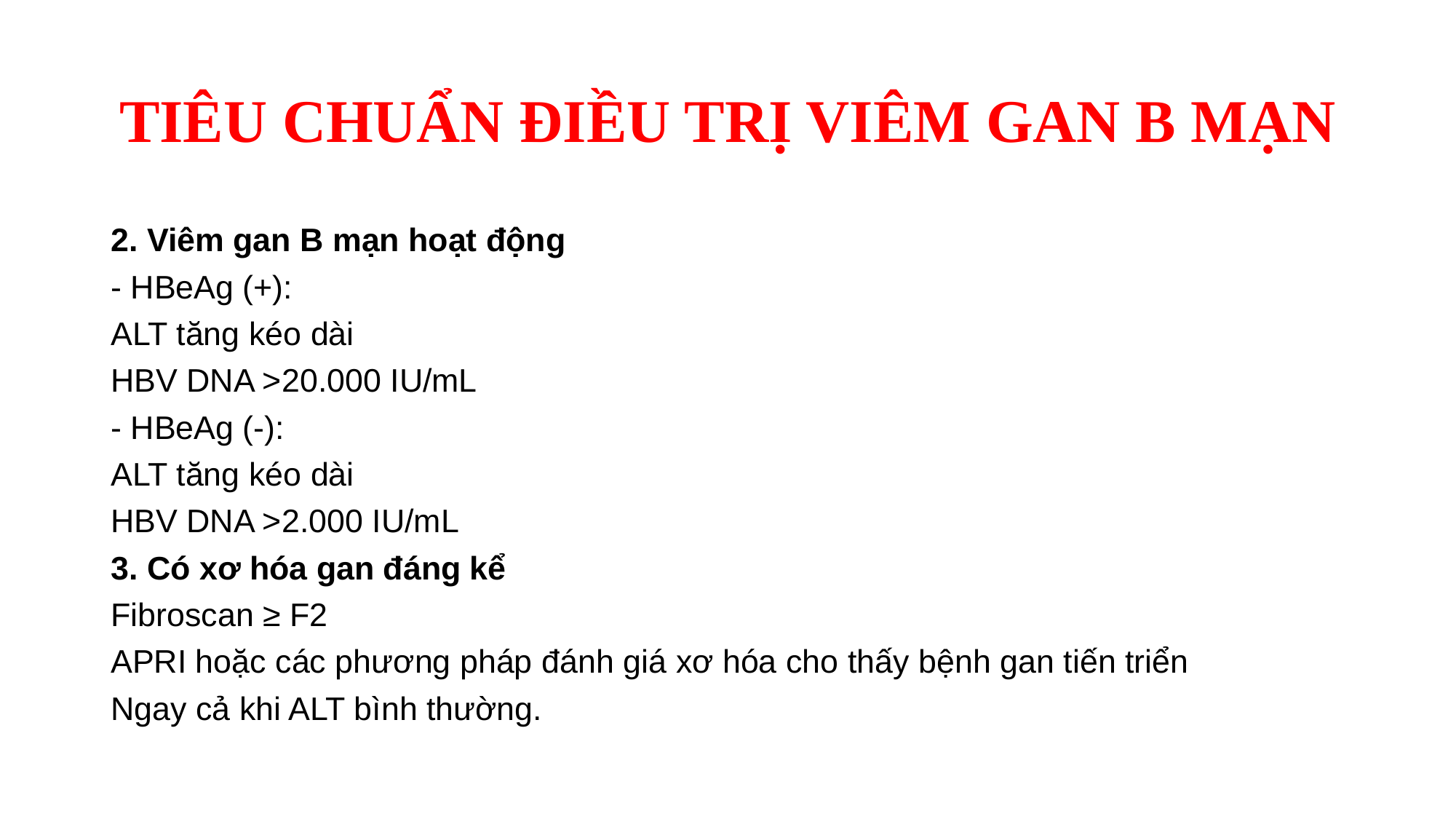

# TIÊU CHUẨN ĐIỀU TRỊ VIÊM GAN B MẠN
2. Viêm gan B mạn hoạt động
- HBeAg (+):
ALT tăng kéo dài
HBV DNA >20.000 IU/mL
- HBeAg (-):
ALT tăng kéo dài
HBV DNA >2.000 IU/mL
3. Có xơ hóa gan đáng kể
Fibroscan ≥ F2
APRI hoặc các phương pháp đánh giá xơ hóa cho thấy bệnh gan tiến triển
Ngay cả khi ALT bình thường.